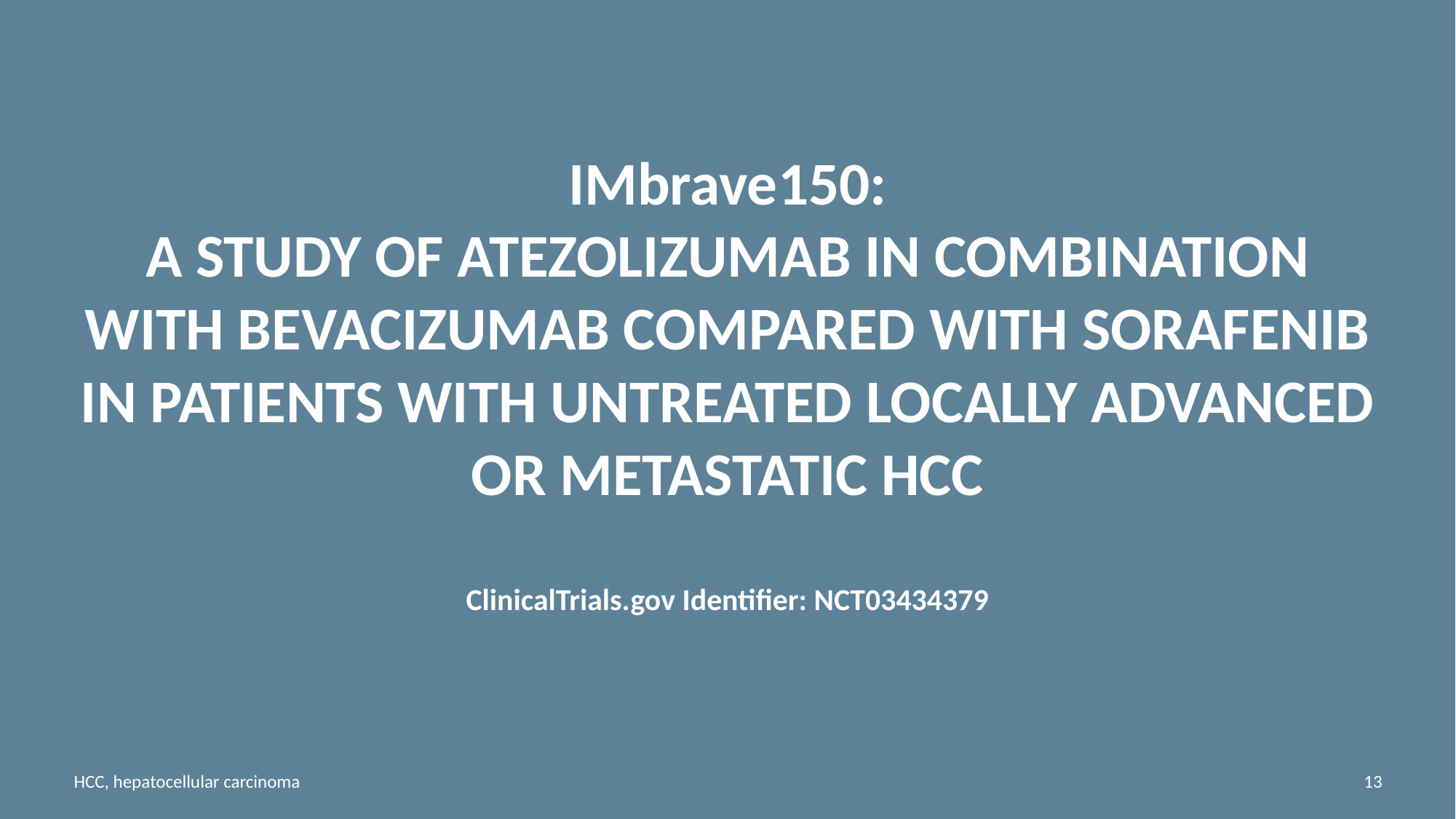

# Imbrave150: A STUDY OF ATEZOLIZUMAB IN COMBINATION WITH BEVACIZUMAB COMPARED WITH SORAFENIB IN PATIENTS WITH UNTREATED LOCALLY ADVANCED OR METASTATIC HCC ClinicalTrials.gov Identifier: NCT03434379
HCC, hepatocellular carcinoma
13